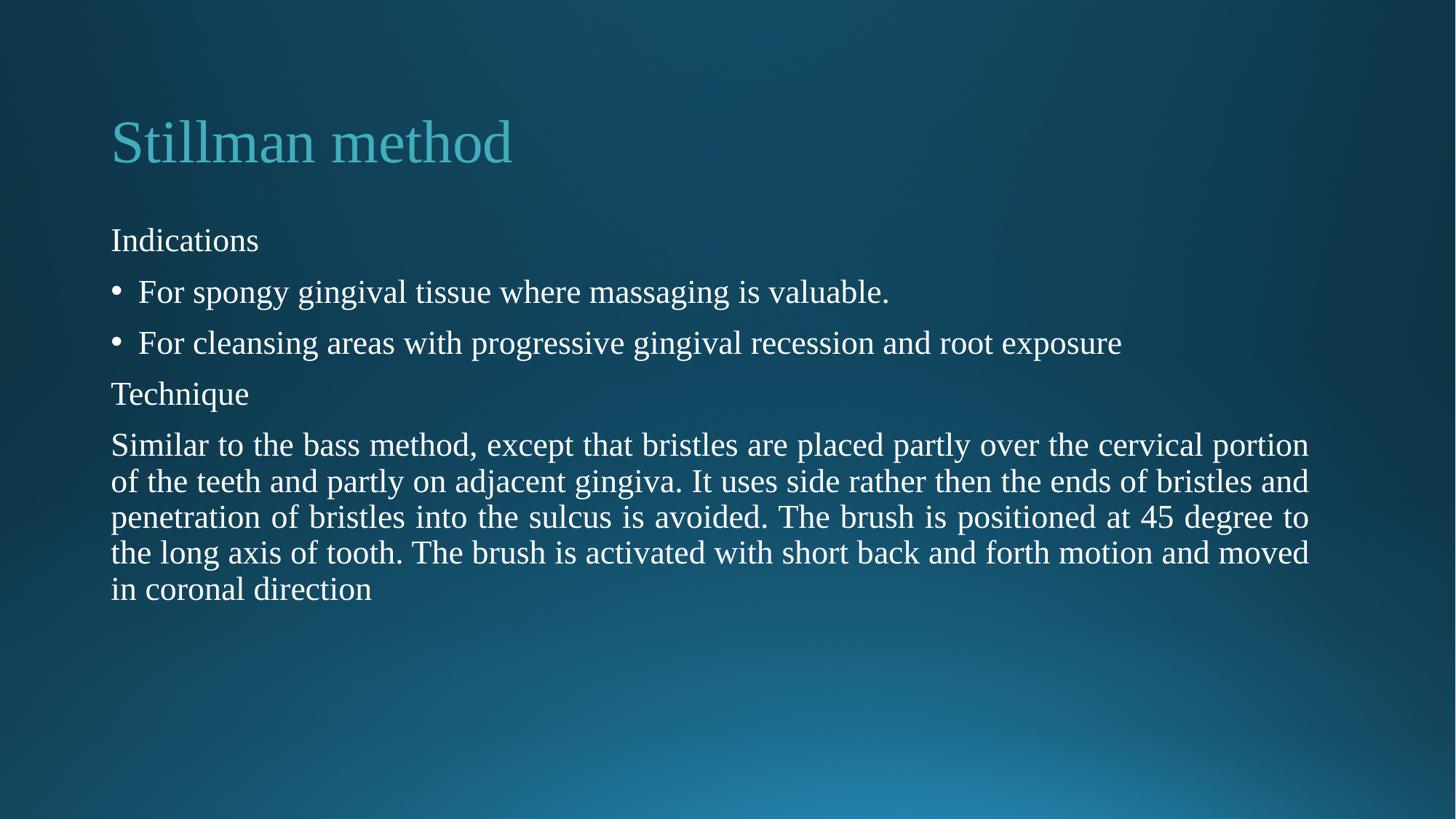

# Stillman method
Indications
For spongy gingival tissue where massaging is valuable.
For cleansing areas with progressive gingival recession and root exposure
Technique
Similar to the bass method, except that bristles are placed partly over the cervical portion of the teeth and partly on adjacent gingiva. It uses side rather then the ends of bristles and penetration of bristles into the sulcus is avoided. The brush is positioned at 45 degree to the long axis of tooth. The brush is activated with short back and forth motion and moved in coronal direction